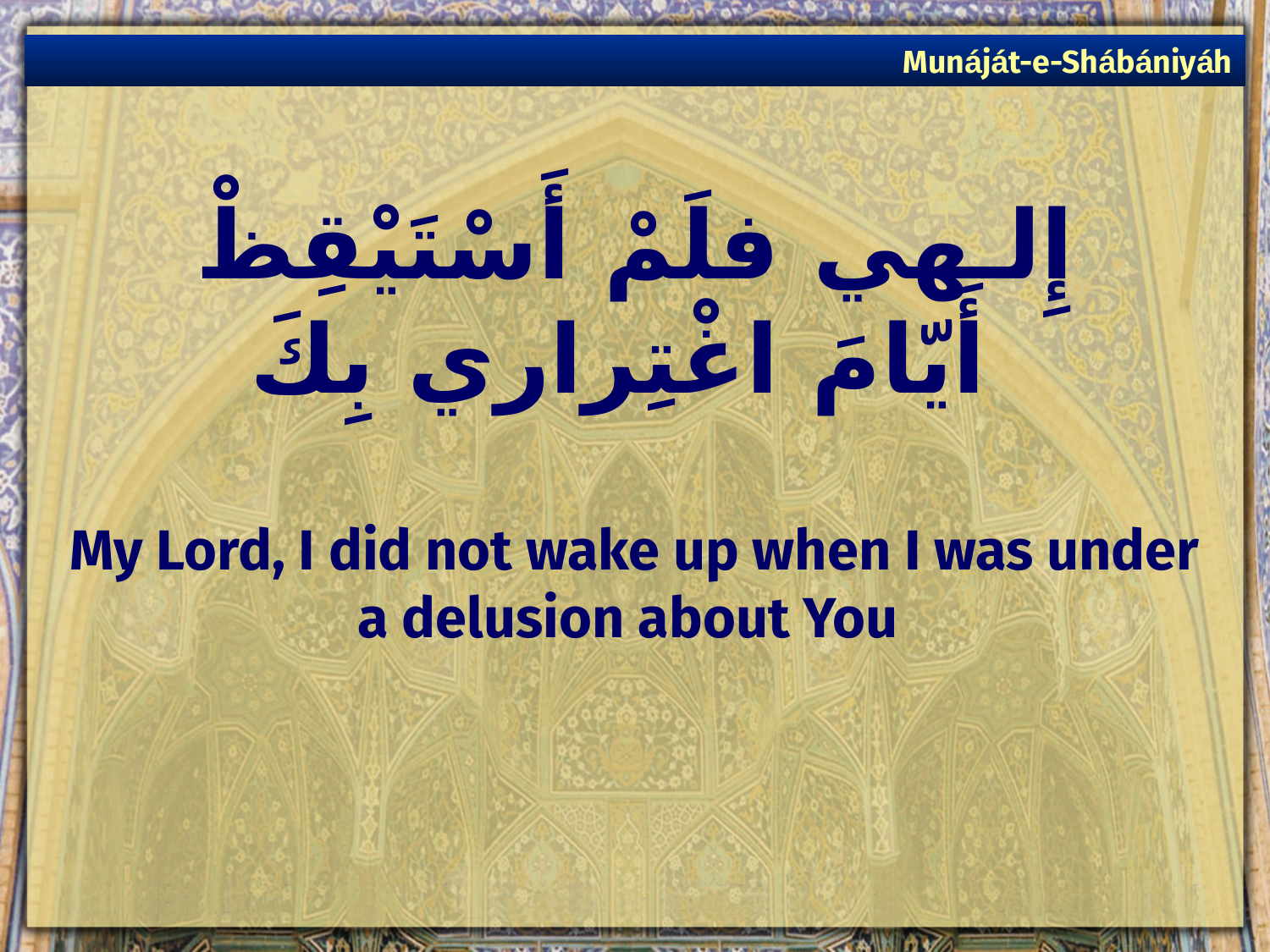

Munáját-e-Shábániyáh
# إِلـهي فلَمْ أَسْتَيْقِظْ أَيّامَ اغْتِراري بِكَ
My Lord, I did not wake up when I was under a delusion about You